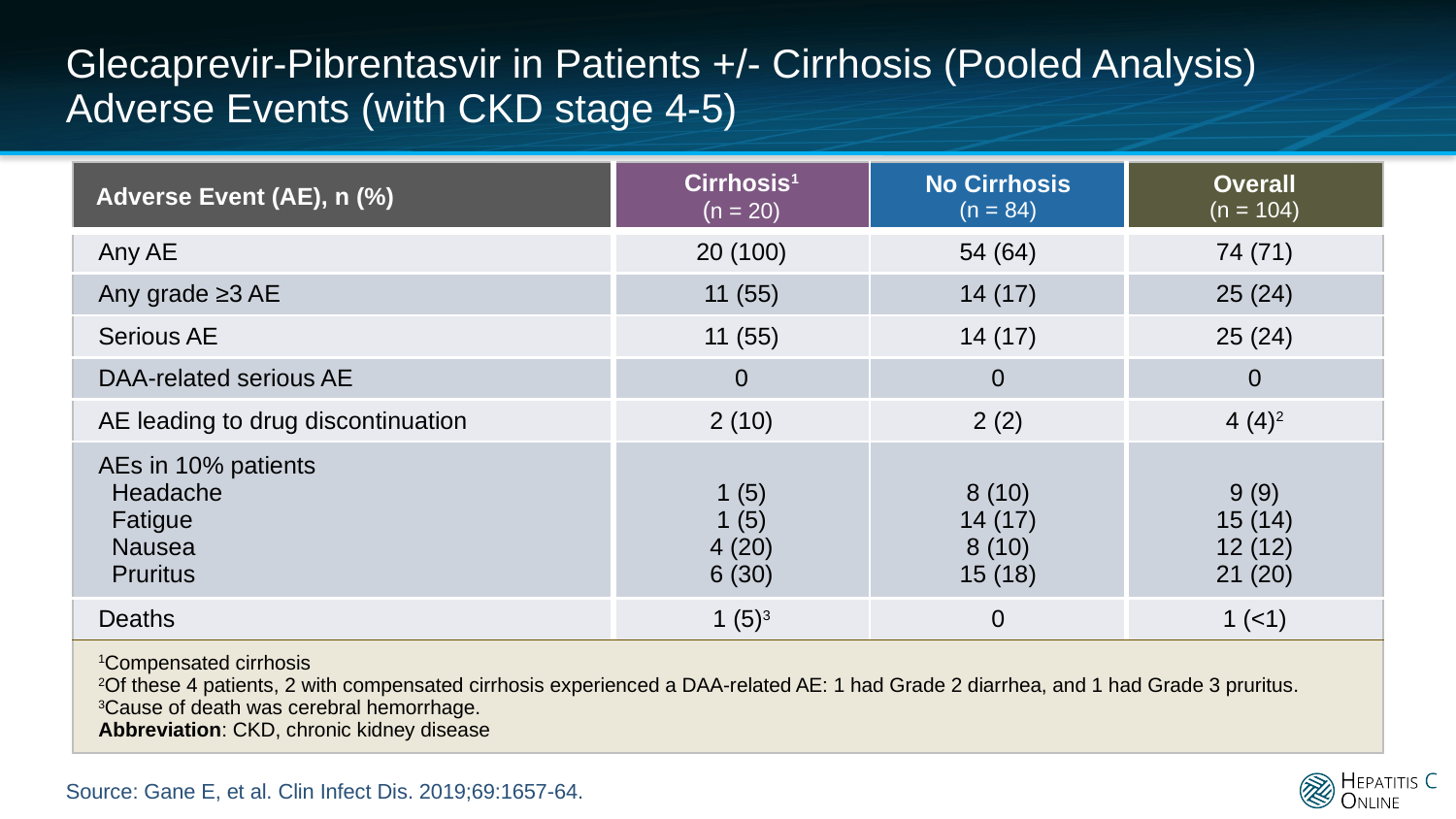

# Glecaprevir-Pibrentasvir in Patients +/- Cirrhosis (Pooled Analysis) Adverse Events (with CKD stage 4-5)
| Adverse Event (AE), n (%) | Cirrhosis1 (n = 20) | No Cirrhosis (n = 84) | Overall (n = 104) |
| --- | --- | --- | --- |
| Any AE | 20 (100) | 54 (64) | 74 (71) |
| Any grade ≥3 AE | 11 (55) | 14 (17) | 25 (24) |
| Serious AE | 11 (55) | 14 (17) | 25 (24) |
| DAA-related serious AE | 0 | 0 | 0 |
| AE leading to drug discontinuation | 2 (10) | 2 (2) | 4 (4)2 |
| AEs in 10% patients Headache Fatigue Nausea Pruritus | 1 (5) 1 (5) 4 (20) 6 (30) | 8 (10) 14 (17) 8 (10) 15 (18) | 9 (9) 15 (14) 12 (12) 21 (20) |
| Deaths | 1 (5)3 | 0 | 1 (<1) |
| 1Compensated cirrhosis 2Of these 4 patients, 2 with compensated cirrhosis experienced a DAA-related AE: 1 had Grade 2 diarrhea, and 1 had Grade 3 pruritus. 3Cause of death was cerebral hemorrhage. Abbreviation: CKD, chronic kidney disease |  |  |  |
Source: Gane E, et al. Clin Infect Dis. 2019;69:1657-64.